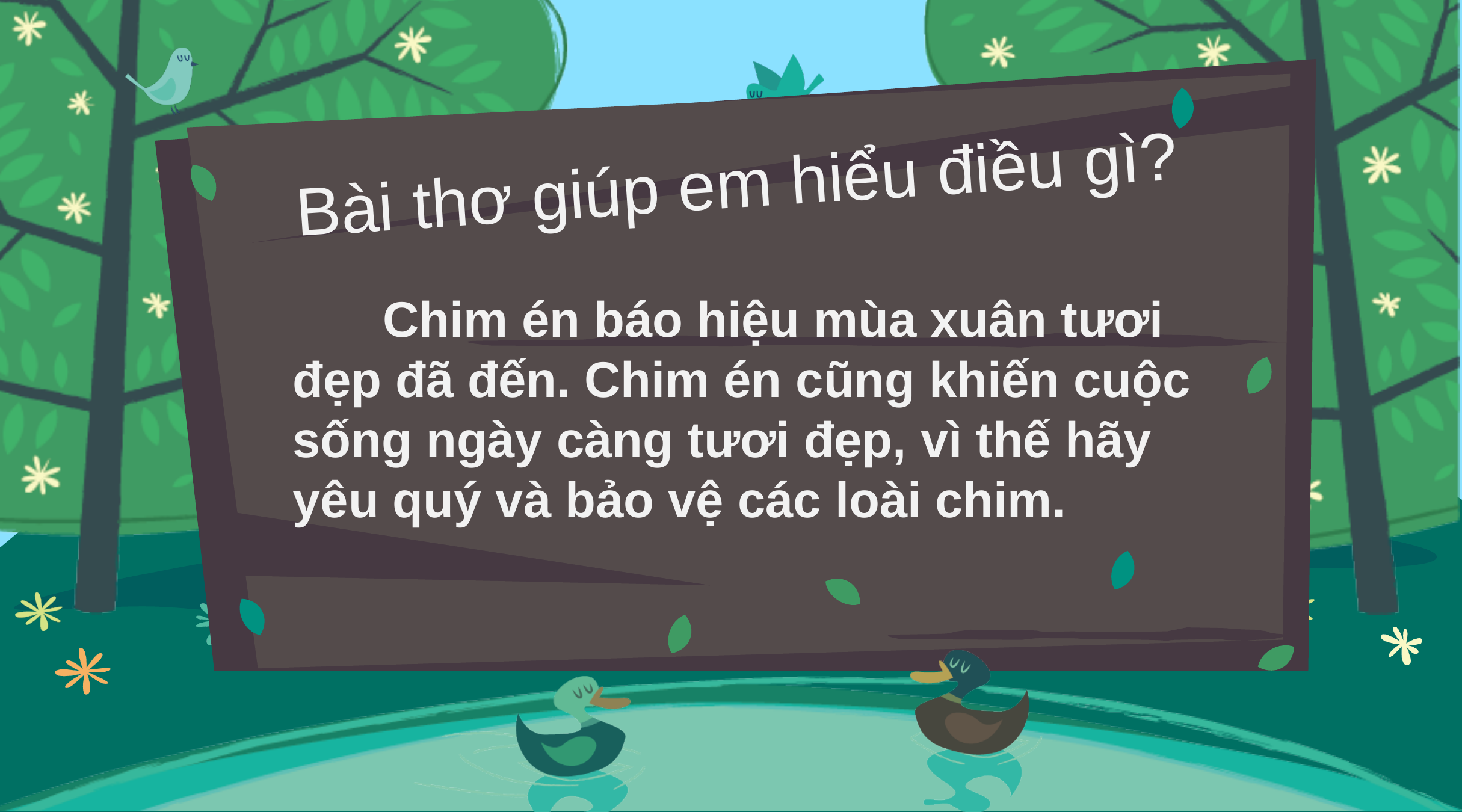

Bài thơ giúp em hiểu điều gì?

	Chim én báo hiệu mùa xuân tươi đẹp đã đến. Chim én cũng khiến cuộc sống ngày càng tươi đẹp, vì thế hãy yêu quý và bảo vệ các loài chim.